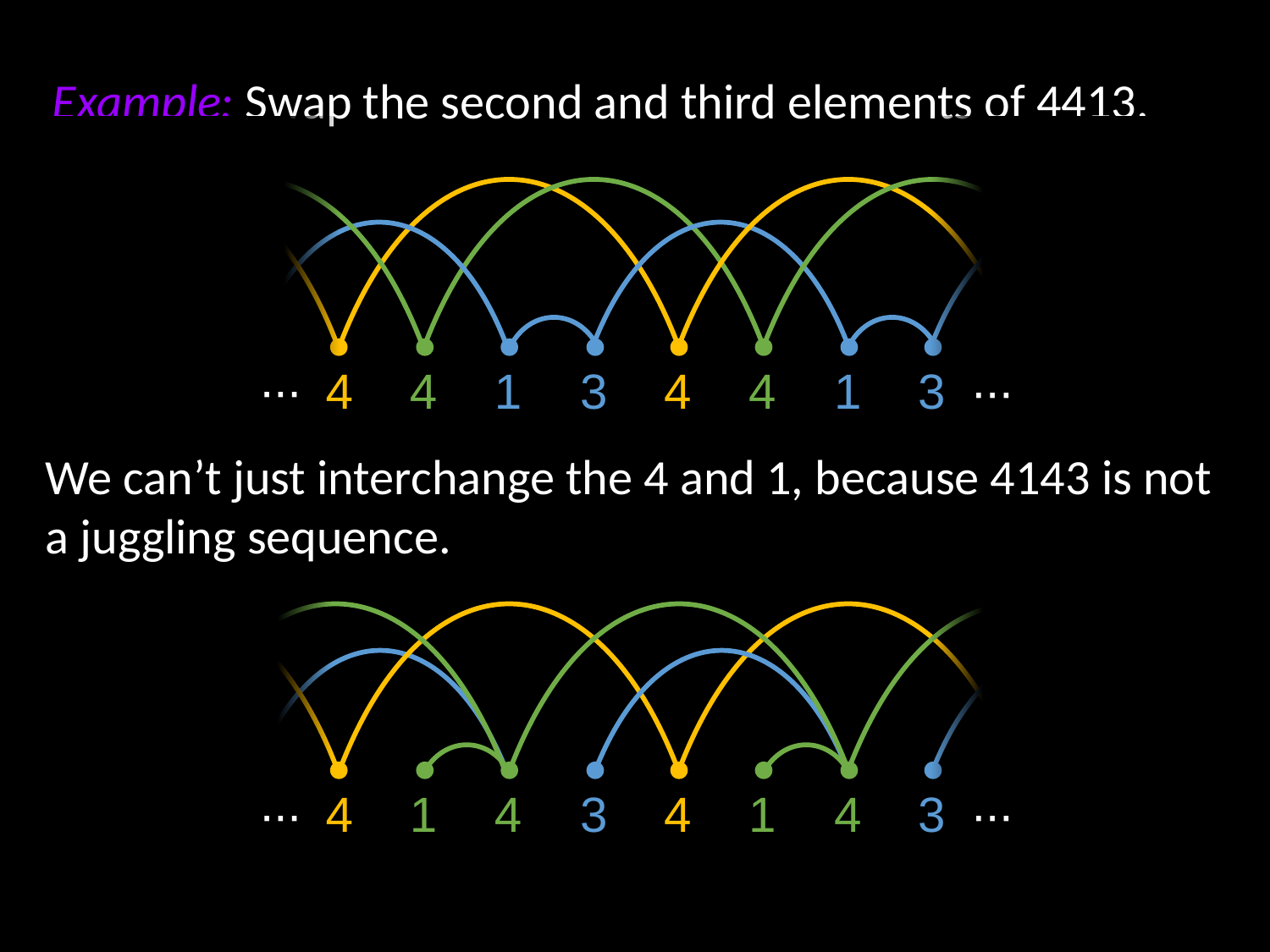

Example: Swap the second and third elements of 4413.

∙∙∙
4
∙∙∙
4
1
3
4
4
1
3
We can’t just interchange the 4 and 1, because 4143 is not a juggling sequence.

∙∙∙
4
∙∙∙
1
4
3
4
1
4
3